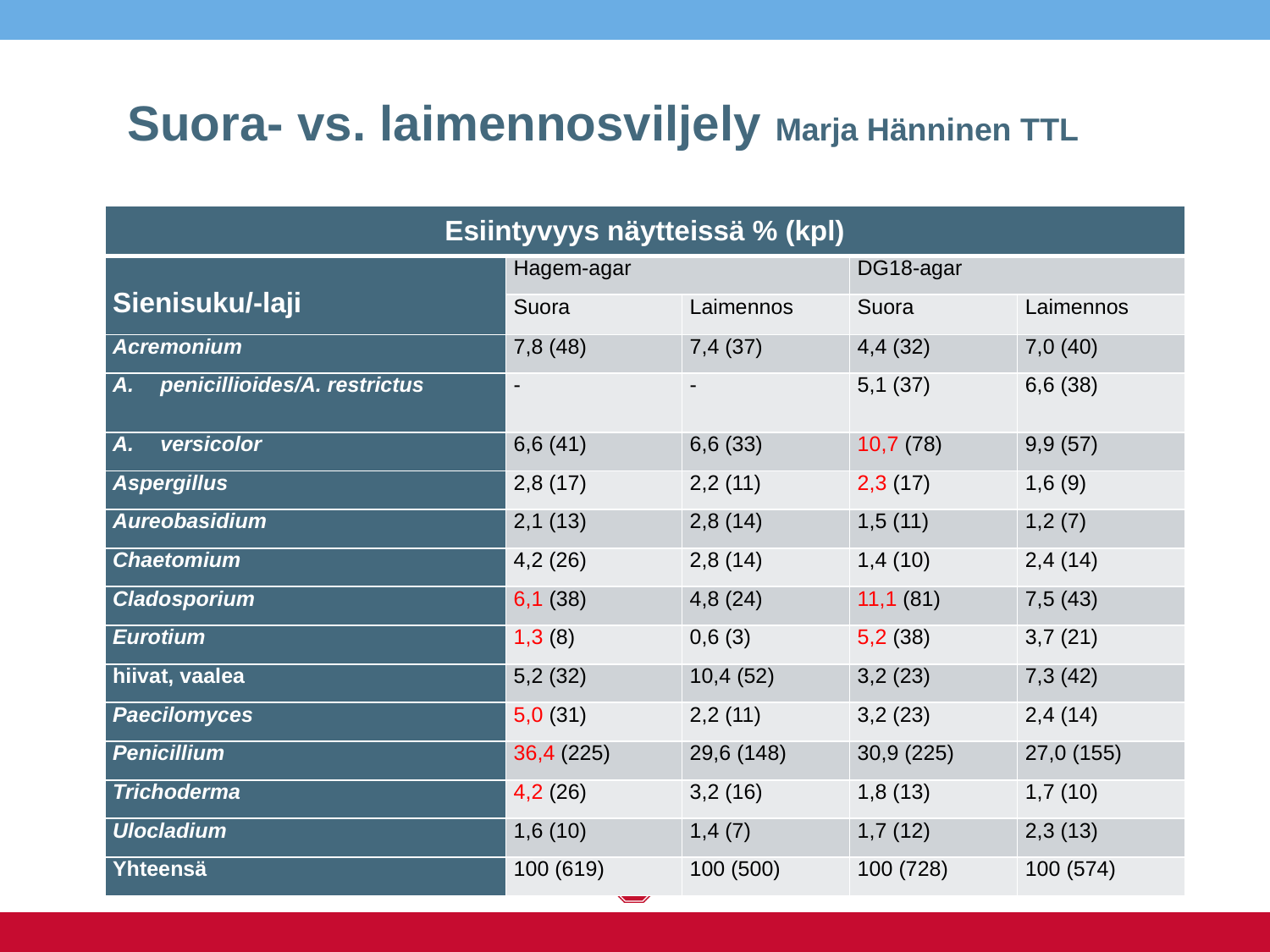

# Suora- vs. laimennosviljely Marja Hänninen TTL
| Esiintyvyys näytteissä % (kpl) |  |  |  |  |
| --- | --- | --- | --- | --- |
| Sienisuku/-laji | Hagem-agar |  | DG18-agar |  |
|  | Suora | Laimennos | Suora | Laimennos |
| Acremonium | 7,8 (48) | 7,4 (37) | 4,4 (32) | 7,0 (40) |
| penicillioides/A. restrictus | - | - | 5,1 (37) | 6,6 (38) |
| versicolor | 6,6 (41) | 6,6 (33) | 10,7 (78) | 9,9 (57) |
| Aspergillus | 2,8 (17) | 2,2 (11) | 2,3 (17) | 1,6 (9) |
| Aureobasidium | 2,1 (13) | 2,8 (14) | 1,5 (11) | 1,2 (7) |
| Chaetomium | 4,2 (26) | 2,8 (14) | 1,4 (10) | 2,4 (14) |
| Cladosporium | 6,1 (38) | 4,8 (24) | 11,1 (81) | 7,5 (43) |
| Eurotium | 1,3 (8) | 0,6 (3) | 5,2 (38) | 3,7 (21) |
| hiivat, vaalea | 5,2 (32) | 10,4 (52) | 3,2 (23) | 7,3 (42) |
| Paecilomyces | 5,0 (31) | 2,2 (11) | 3,2 (23) | 2,4 (14) |
| Penicillium | 36,4 (225) | 29,6 (148) | 30,9 (225) | 27,0 (155) |
| Trichoderma | 4,2 (26) | 3,2 (16) | 1,8 (13) | 1,7 (10) |
| Ulocladium | 1,6 (10) | 1,4 (7) | 1,7 (12) | 2,3 (13) |
| Yhteensä | 100 (619) | 100 (500) | 100 (728) | 100 (574) |
24